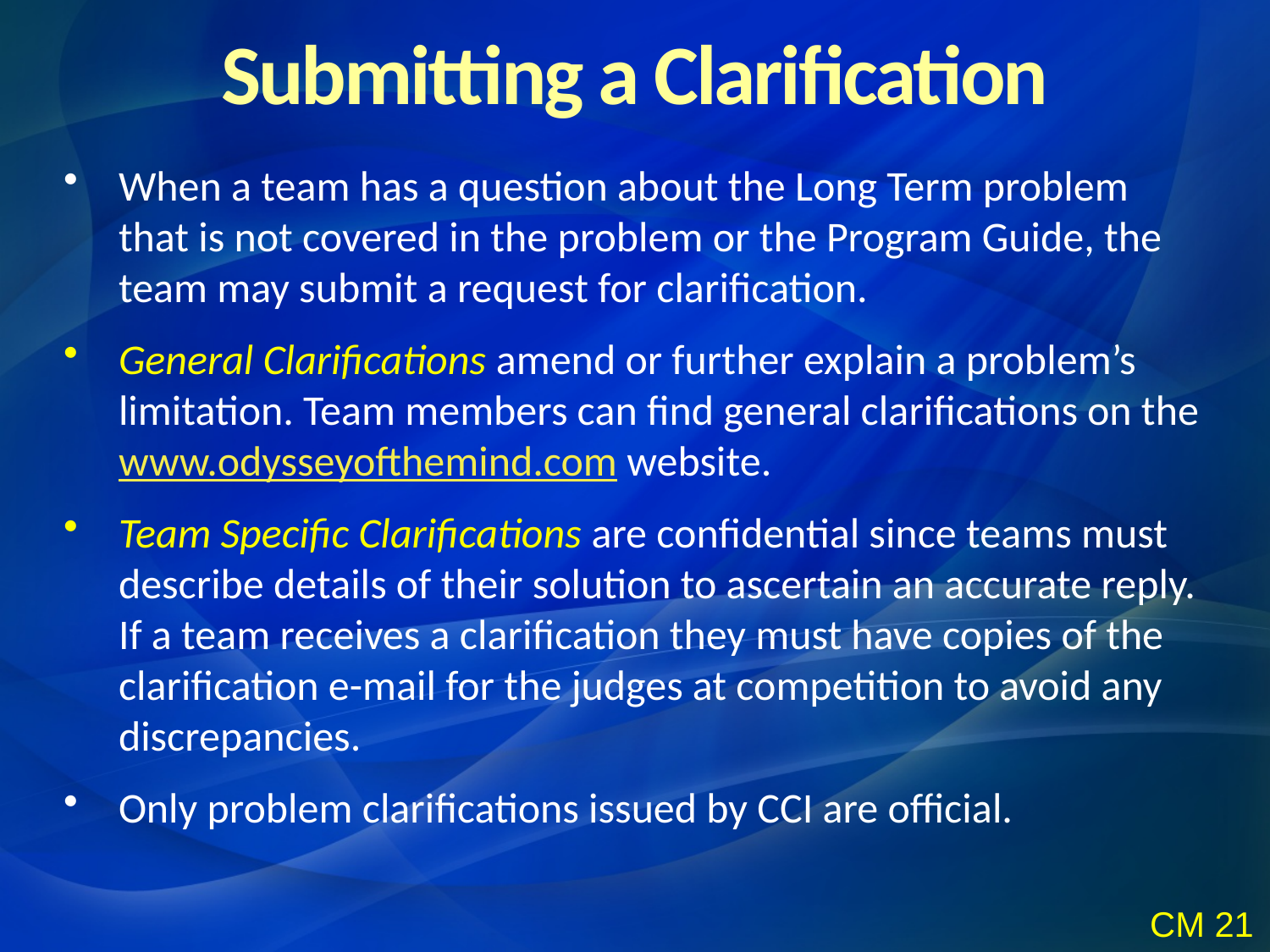

Submitting a Clarification
When a team has a question about the Long Term problem that is not covered in the problem or the Program Guide, the team may submit a request for clarification.
General Clarifications amend or further explain a problem’s limitation. Team members can find general clarifications on the www.odysseyofthemind.com website.
Team Specific Clarifications are confidential since teams must describe details of their solution to ascertain an accurate reply. If a team receives a clarification they must have copies of the clarification e-mail for the judges at competition to avoid any discrepancies.
Only problem clarifications issued by CCI are official.
CM 21